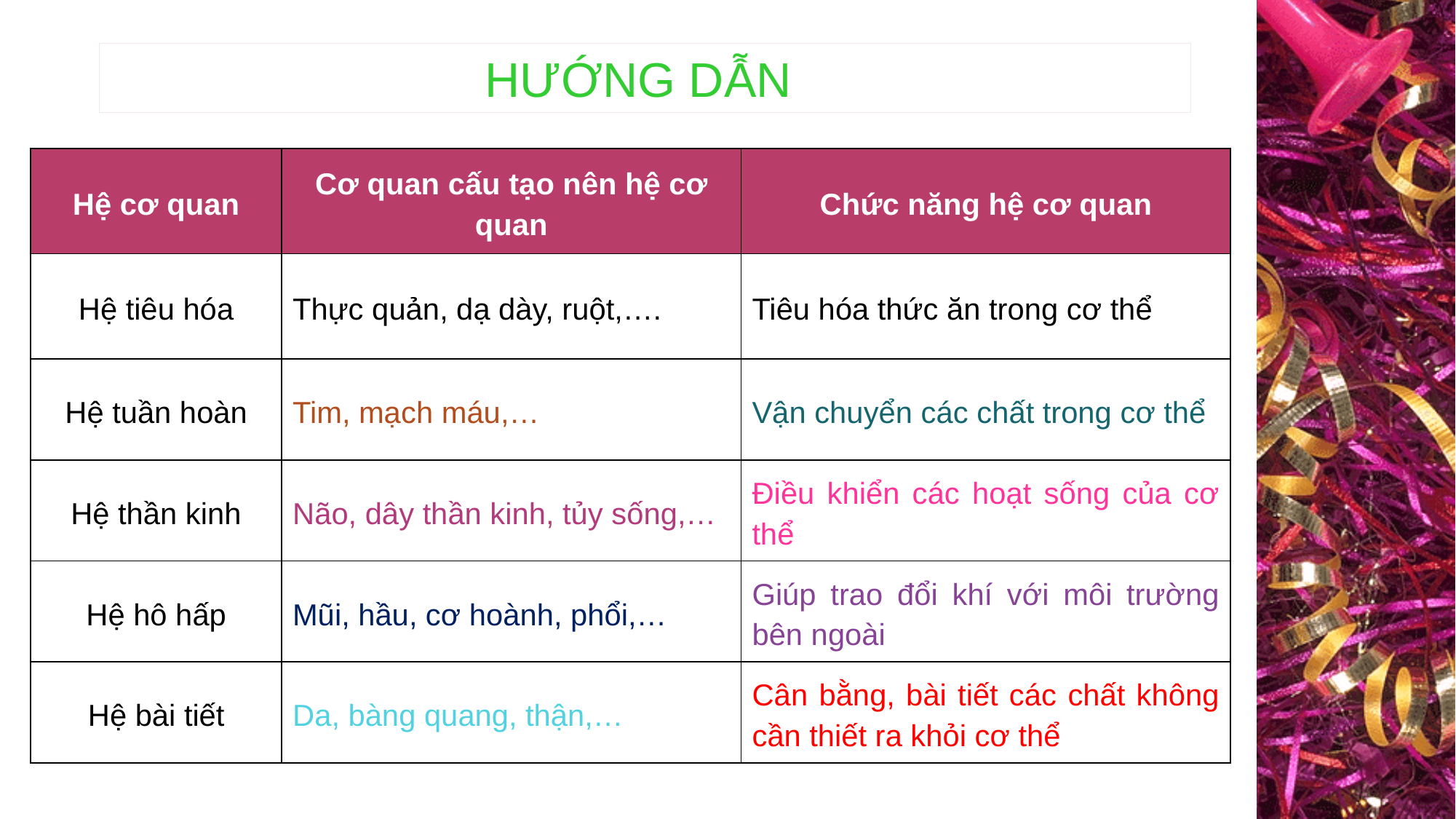

HƯỚNG DẪN
| Hệ cơ quan | Cơ quan cấu tạo nên hệ cơ quan | Chức năng hệ cơ quan |
| --- | --- | --- |
| Hệ tiêu hóa | Thực quản, dạ dày, ruột,…. | Tiêu hóa thức ăn trong cơ thể |
| Hệ tuần hoàn | Tim, mạch máu,… | Vận chuyển các chất trong cơ thể |
| Hệ thần kinh | Não, dây thần kinh, tủy sống,… | Điều khiển các hoạt sống của cơ thể |
| Hệ hô hấp | Mũi, hầu, cơ hoành, phổi,… | Giúp trao đổi khí với môi trường bên ngoài |
| Hệ bài tiết | Da, bàng quang, thận,… | Cân bằng, bài tiết các chất không cần thiết ra khỏi cơ thể |